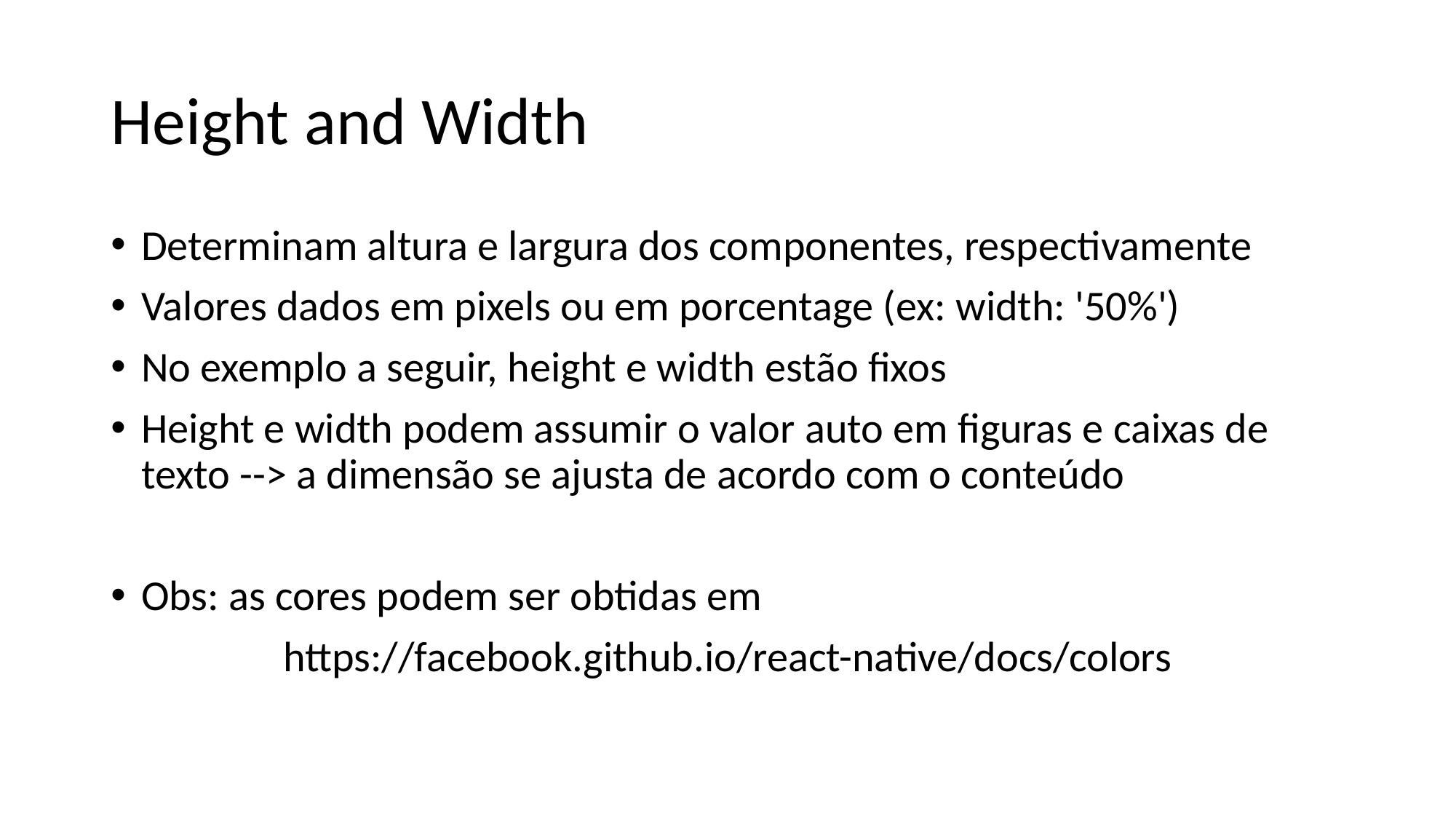

# Height and Width
Determinam altura e largura dos componentes, respectivamente
Valores dados em pixels ou em porcentage (ex: width: '50%')
No exemplo a seguir, height e width estão fixos
Height e width podem assumir o valor auto em figuras e caixas de texto --> a dimensão se ajusta de acordo com o conteúdo

Obs: as cores podem ser obtidas em
https://facebook.github.io/react-native/docs/colors